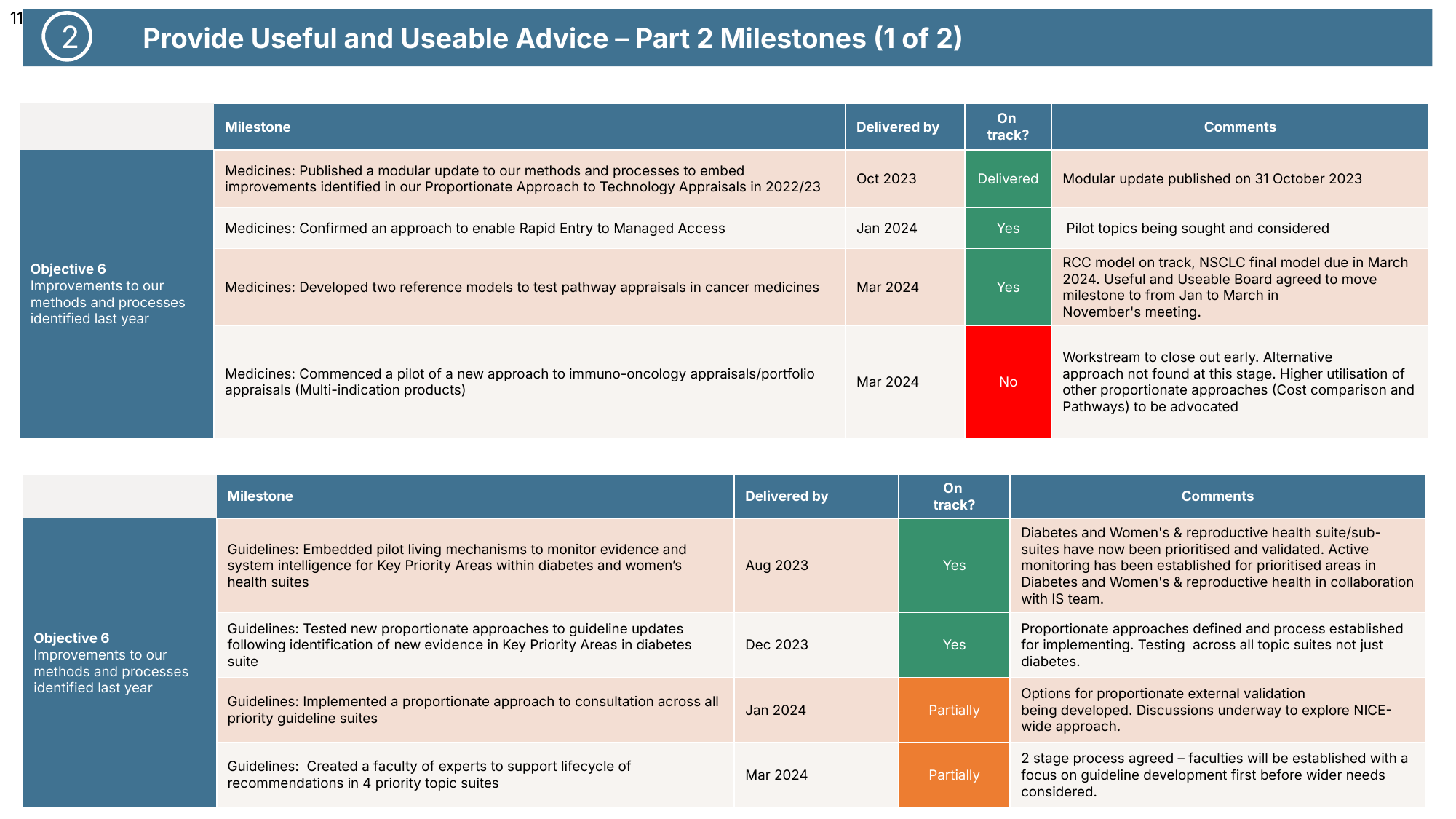

Provide Useful and Useable Advice – Part 2 Milestones (1 of 2)
2
|  | Milestone | Delivered by | On  track? | Comments |
| --- | --- | --- | --- | --- |
| Objective 6  Improvements to our methods and processes identified last year | Medicines: Published a modular update to our methods and processes to embed improvements identified in our Proportionate Approach to Technology Appraisals in 2022/23 | Oct 2023 | Delivered | Modular update published on 31 October 2023 |
|  | Medicines: Confirmed an approach to enable Rapid Entry to Managed Access | Jan 2024 | Yes | Pilot topics being sought and considered |
|  | Medicines: Developed two reference models to test pathway appraisals in cancer medicines | Mar 2024 | Yes | RCC model on track, NSCLC final model due in March 2024. Useful and Useable Board agreed to move milestone to from Jan to March in November's meeting. |
|  | Medicines: Commenced a pilot of a new approach to immuno-oncology appraisals/portfolio appraisals (Multi-indication products) | Mar 2024 | No | Workstream to close out early. Alternative approach not found at this stage. Higher utilisation of other proportionate approaches (Cost comparison and Pathways) to be advocated |
|  | Milestone | Delivered by | On  track? | Comments |
| --- | --- | --- | --- | --- |
| Objective 6  Improvements to our methods and processes identified last year | Guidelines: Embedded pilot living mechanisms to monitor evidence and system intelligence for Key Priority Areas within diabetes and women’s health suites | Aug 2023 | Yes | Diabetes and Women's & reproductive health suite/sub-suites have now been prioritised and validated. Active monitoring has been established for prioritised areas in Diabetes and Women's & reproductive health in collaboration with IS team. |
|  | Guidelines: Tested new proportionate approaches to guideline updates following identification of new evidence in Key Priority Areas in diabetes suite | Dec 2023 | Yes | Proportionate approaches defined and process established for implementing. Testing  across all topic suites not just diabetes. |
|  | Guidelines: Implemented a proportionate approach to consultation across all priority guideline suites | Jan 2024 | Partially | Options for proportionate external validation being developed. Discussions underway to explore NICE-wide approach. |
|  | Guidelines:  Created a faculty of experts to support lifecycle of recommendations in 4 priority topic suites | Mar 2024 | Partially | 2 stage process agreed – faculties will be established with a focus on guideline development first before wider needs considered. |